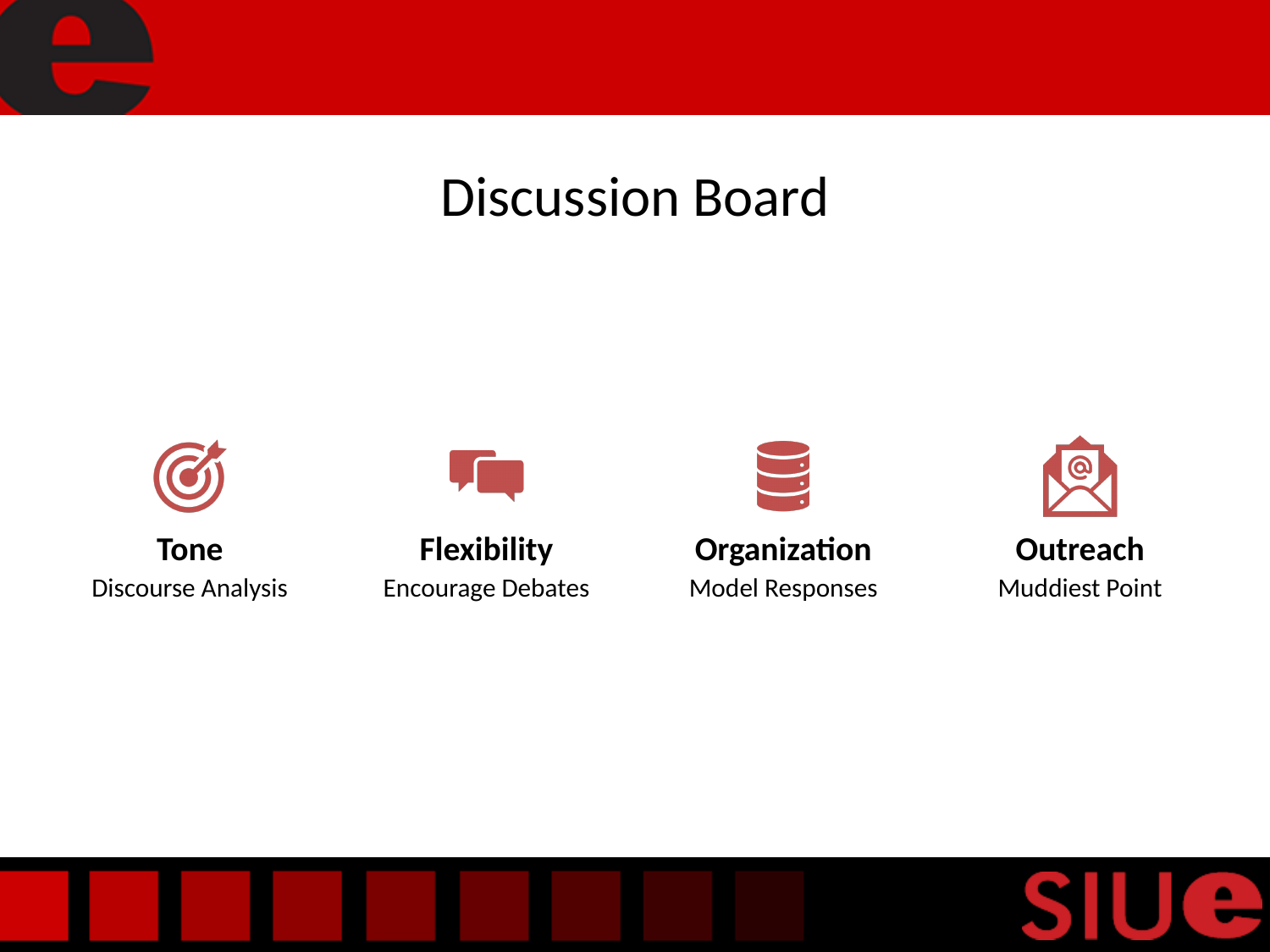

# Discussion Board
Tone
Discourse Analysis
Flexibility
Encourage Debates
Organization
Model Responses
Outreach
Muddiest Point